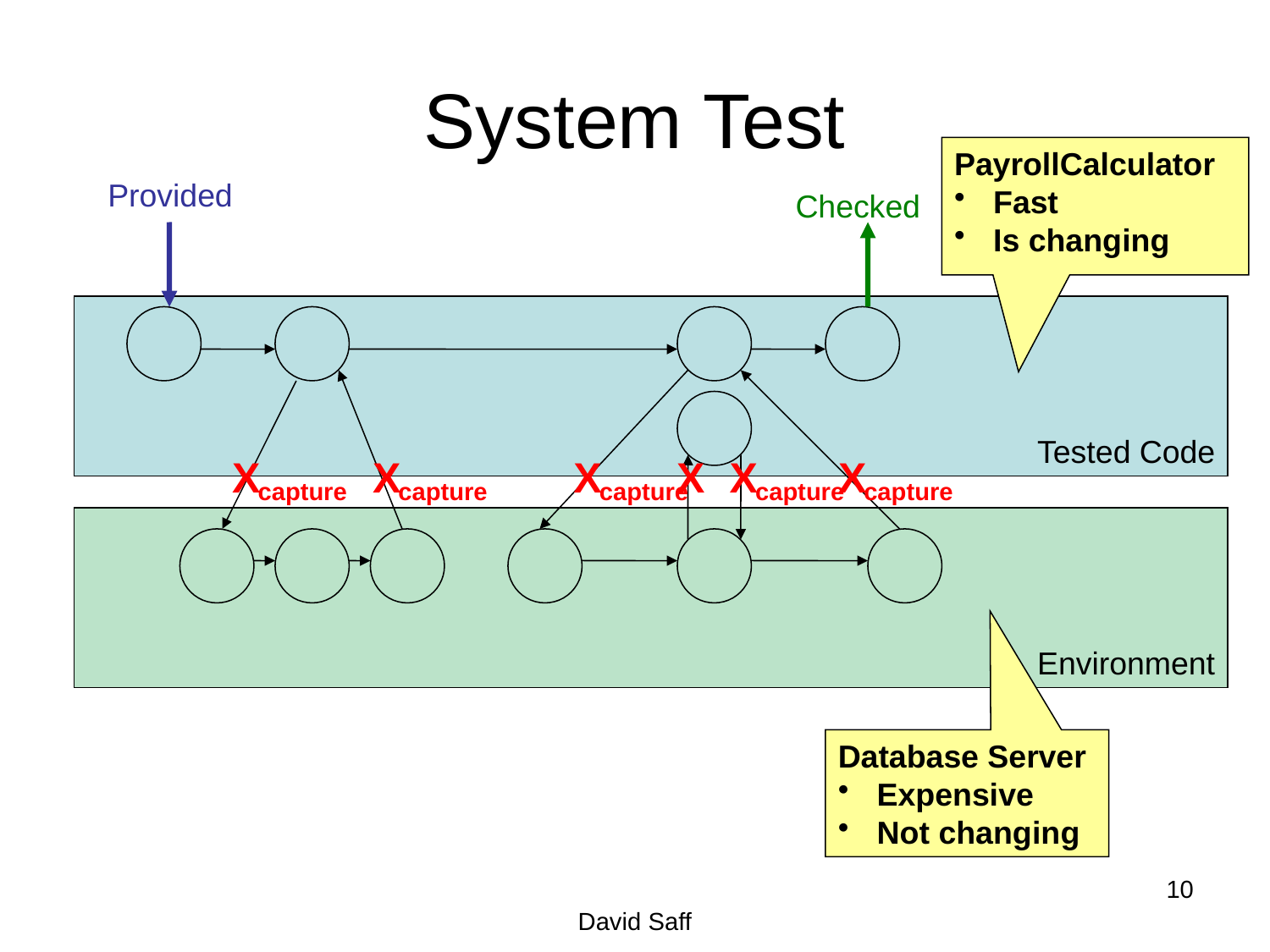

# System Test
PayrollCalculator
 Fast
 Is changing
Provided
Checked

Tested Code

X
capture
X
capture
X
capture
X
X
X
capture

capture
Environment

Database Server
 Expensive
 Not changing
10
David Saff